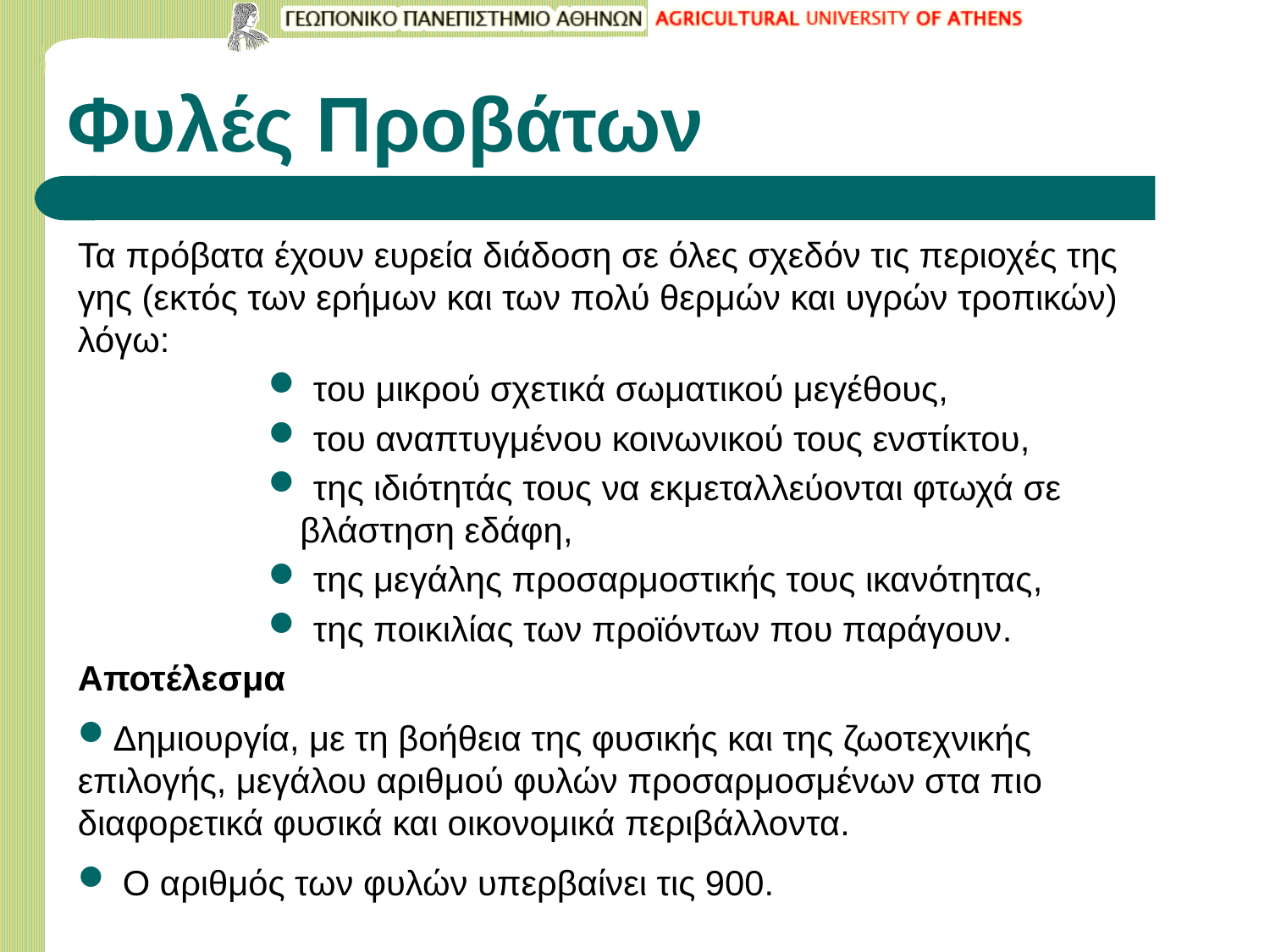

# Φυλές Προβάτων
Τα πρόβατα έχουν ευρεία διάδοση σε όλες σχεδόν τις περιοχές της γης (εκτός των ερήμων και των πολύ θερμών και υγρών τροπικών) λόγω:
 του μικρού σχετικά σωματικού μεγέθους,
 του αναπτυγμένου κοινωνικού τους ενστίκτου,
 της ιδιότητάς τους να εκμεταλλεύονται φτωχά σε βλάστηση εδάφη,
 της μεγάλης προσαρμοστικής τους ικανότητας,
 της ποικιλίας των προϊόντων που παράγουν.
Αποτέλεσμα
Δημιουργία, με τη βοήθεια της φυσικής και της ζωοτεχνικής επιλογής, μεγάλου αριθμού φυλών προσαρμοσμένων στα πιο διαφορετικά φυσικά και οικονομικά περιβάλλοντα.
 Ο αριθμός των φυλών υπερβαίνει τις 900.